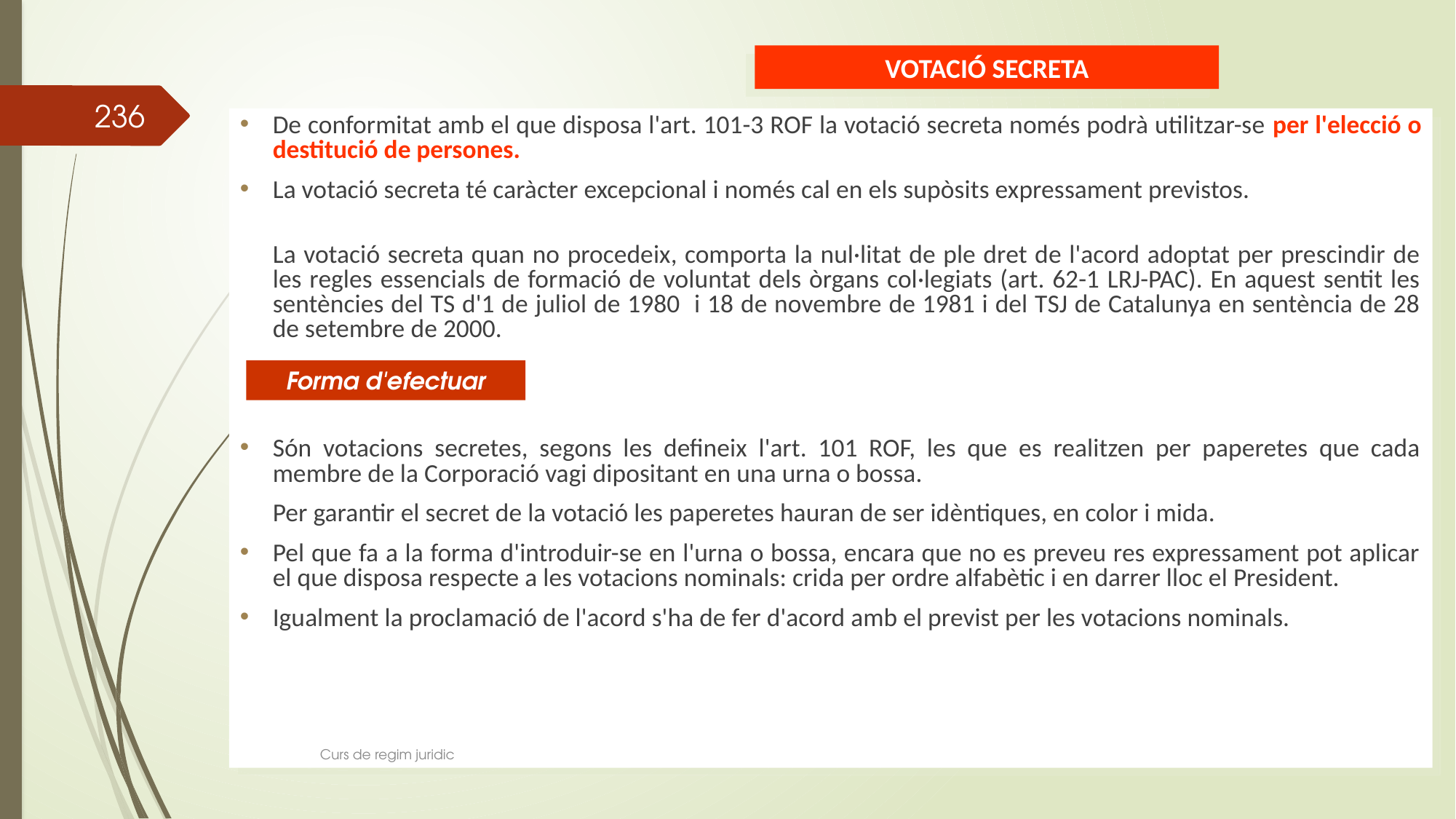

VOTACIÓ SECRETA
236
De conformitat amb el que disposa l'art. 101-3 ROF la votació secreta només podrà utilitzar-se per l'elecció o destitució de persones.
La votació secreta té caràcter excepcional i només cal en els supòsits expressament previstos.
La votació secreta quan no procedeix, comporta la nul·litat de ple dret de l'acord adoptat per prescindir de les regles essencials de formació de voluntat dels òrgans col·legiats (art. 62-1 LRJ-PAC). En aquest sentit les sentències del TS d'1 de juliol de 1980  i 18 de novembre de 1981 i del TSJ de Catalunya en sentència de 28 de setembre de 2000.

Són votacions secretes, segons les defineix l'art. 101 ROF, les que es realitzen per paperetes que cada membre de la Corporació vagi dipositant en una urna o bossa.
	Per garantir el secret de la votació les paperetes hauran de ser idèntiques, en color i mida.
Pel que fa a la forma d'introduir-se en l'urna o bossa, encara que no es preveu res expressament pot aplicar el que disposa respecte a les votacions nominals: crida per ordre alfabètic i en darrer lloc el President.
Igualment la proclamació de l'acord s'ha de fer d'acord amb el previst per les votacions nominals.
Forma d'efectuar
Curs de regim juridic